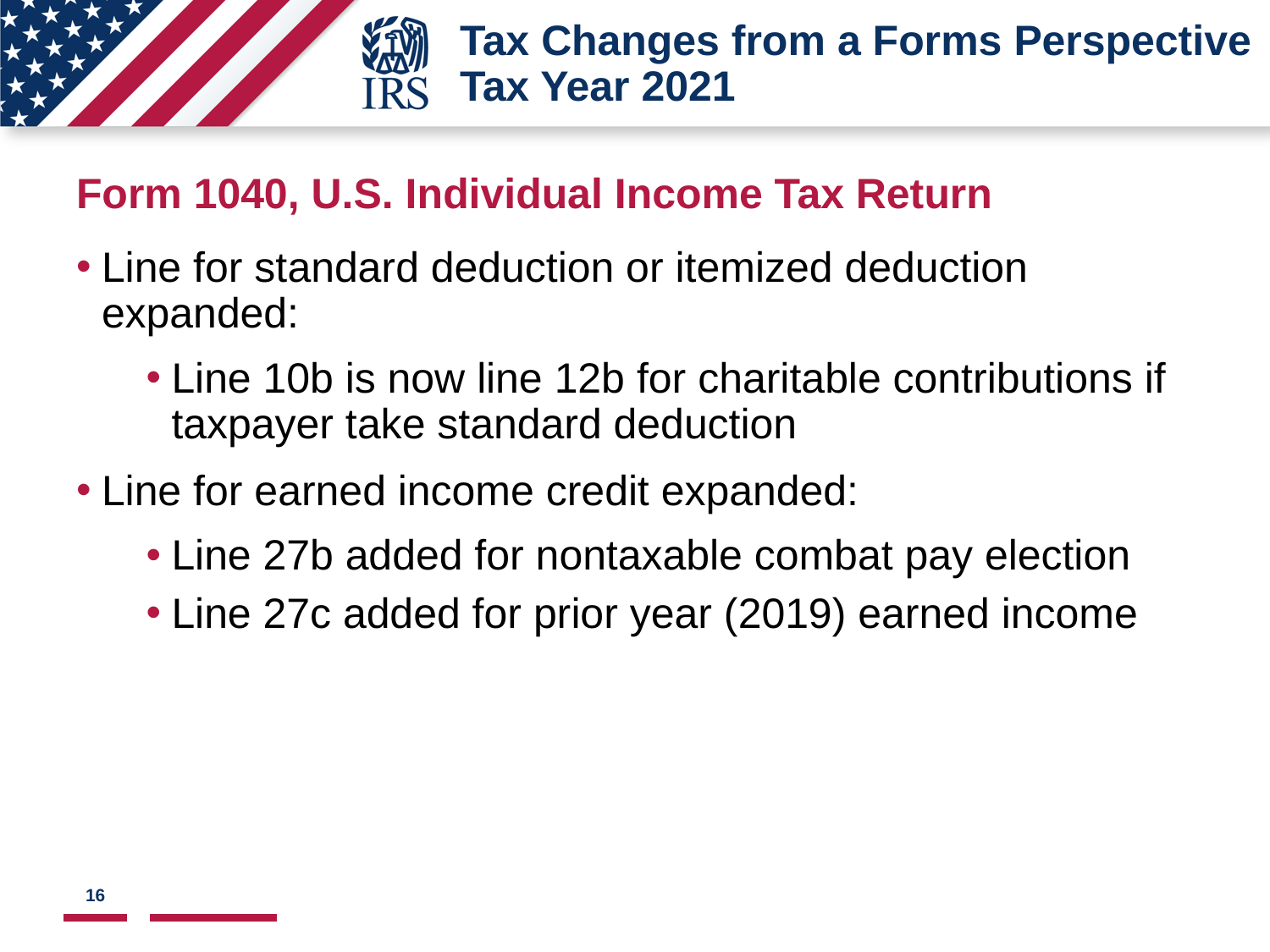

# Tax Changes from a Forms Perspective Tax Year 2021
Image of list level button used to navigate between font styles in PPT.
Form 1040, U.S. Individual Income Tax Return
Line for standard deduction or itemized deduction expanded:
Line 10b is now line 12b for charitable contributions if taxpayer take standard deduction
Line for earned income credit expanded:
Line 27b added for nontaxable combat pay election
Line 27c added for prior year (2019) earned income
16